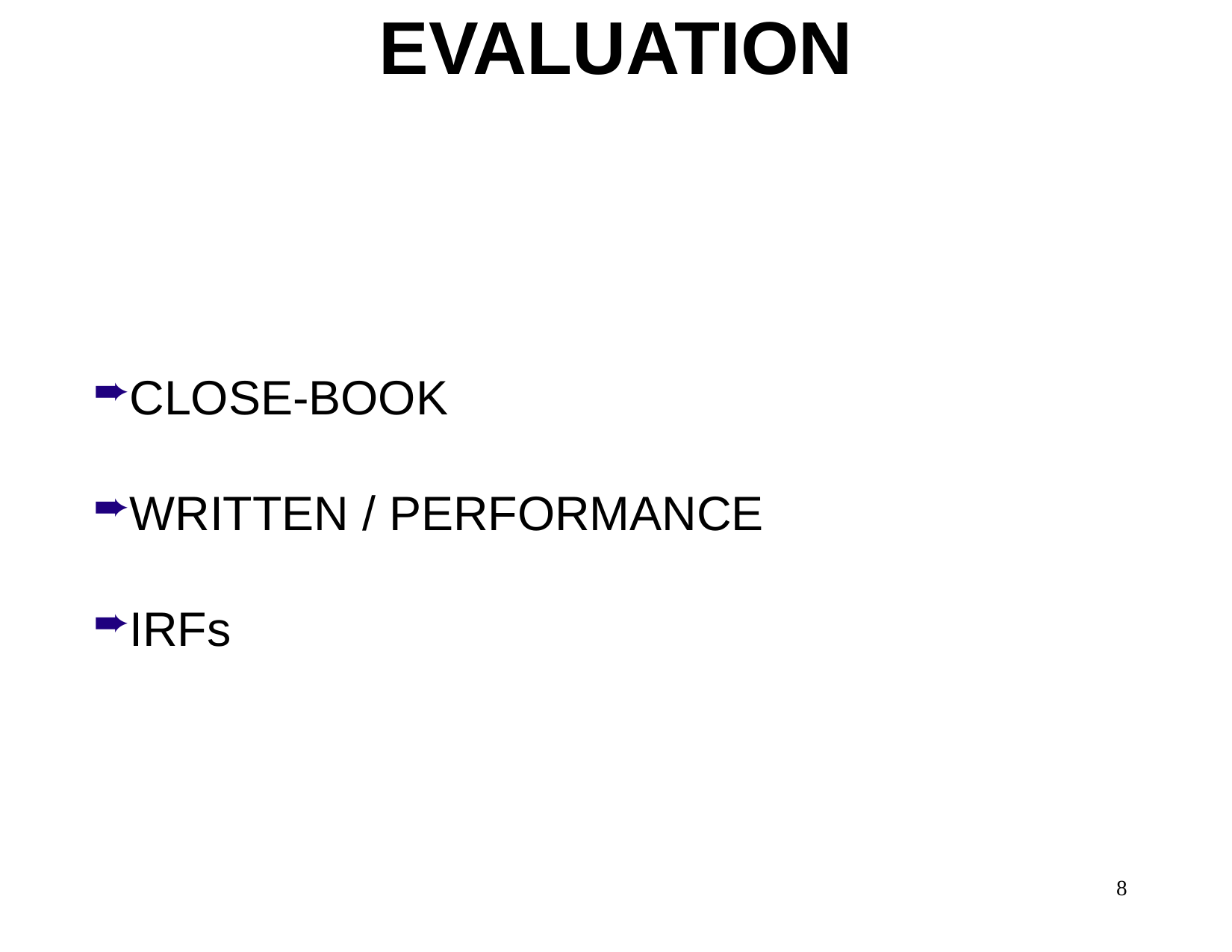

EVALUATION

CLOSE-BOOK

WRITTEN / PERFORMANCE

IRFs

8